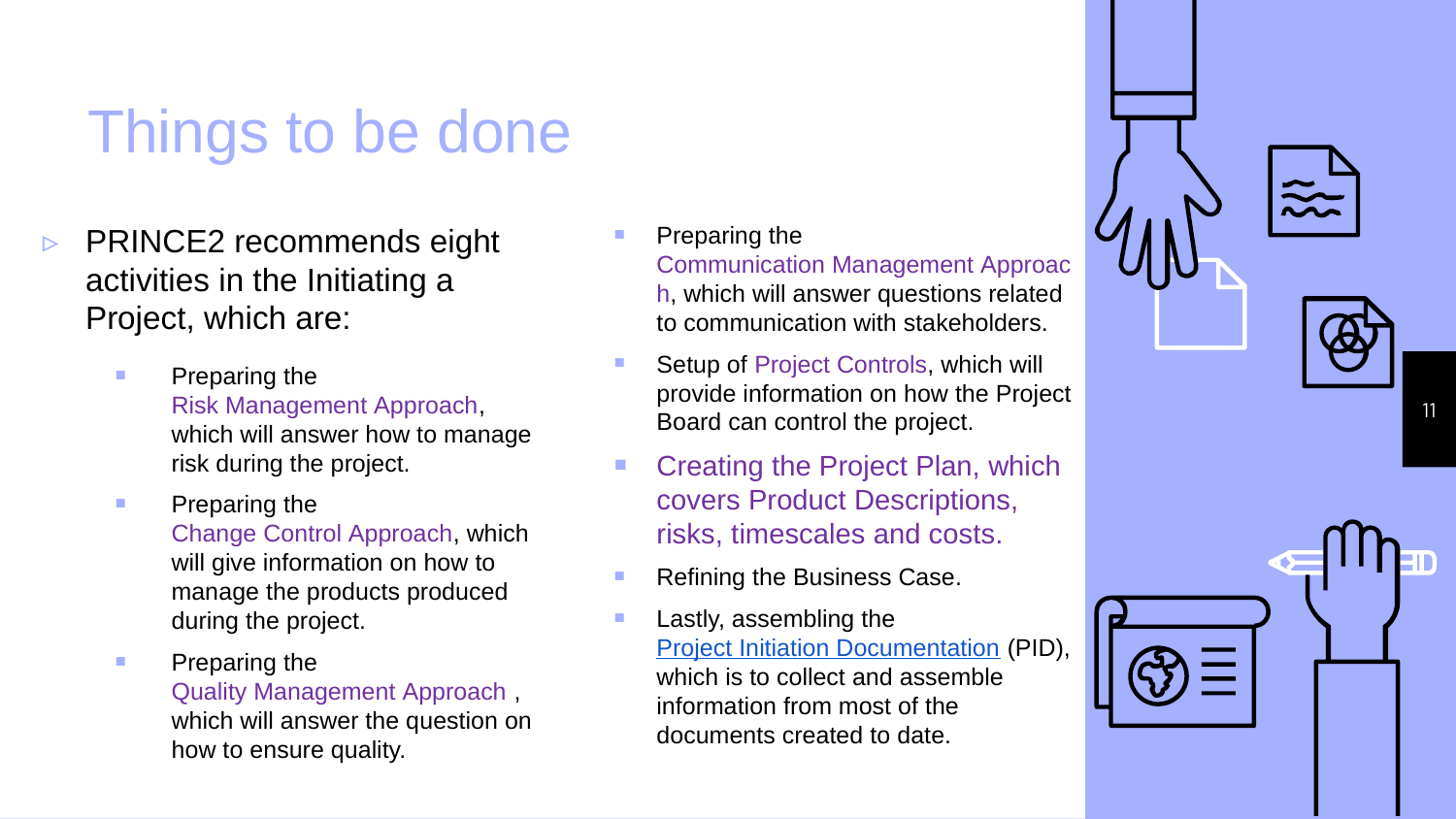

# Things to be done
PRINCE2 recommends eight activities in the Initiating a Project, which are:
Preparing the Risk Management Approach, which will answer how to manage risk during the project.
Preparing the Change Control Approach, which will give information on how to manage the products produced during the project.
Preparing the Quality Management Approach , which will answer the question on how to ensure quality.

Preparing the Communication Management Approach, which will answer questions related to communication with stakeholders.
Setup of Project Controls, which will provide information on how the Project Board can control the project.
Creating the Project Plan, which covers Product Descriptions, risks, timescales and costs.
Refining the Business Case.
Lastly, assembling the Project Initiation Documentation (PID), which is to collect and assemble information from most of the documents created to date.
11